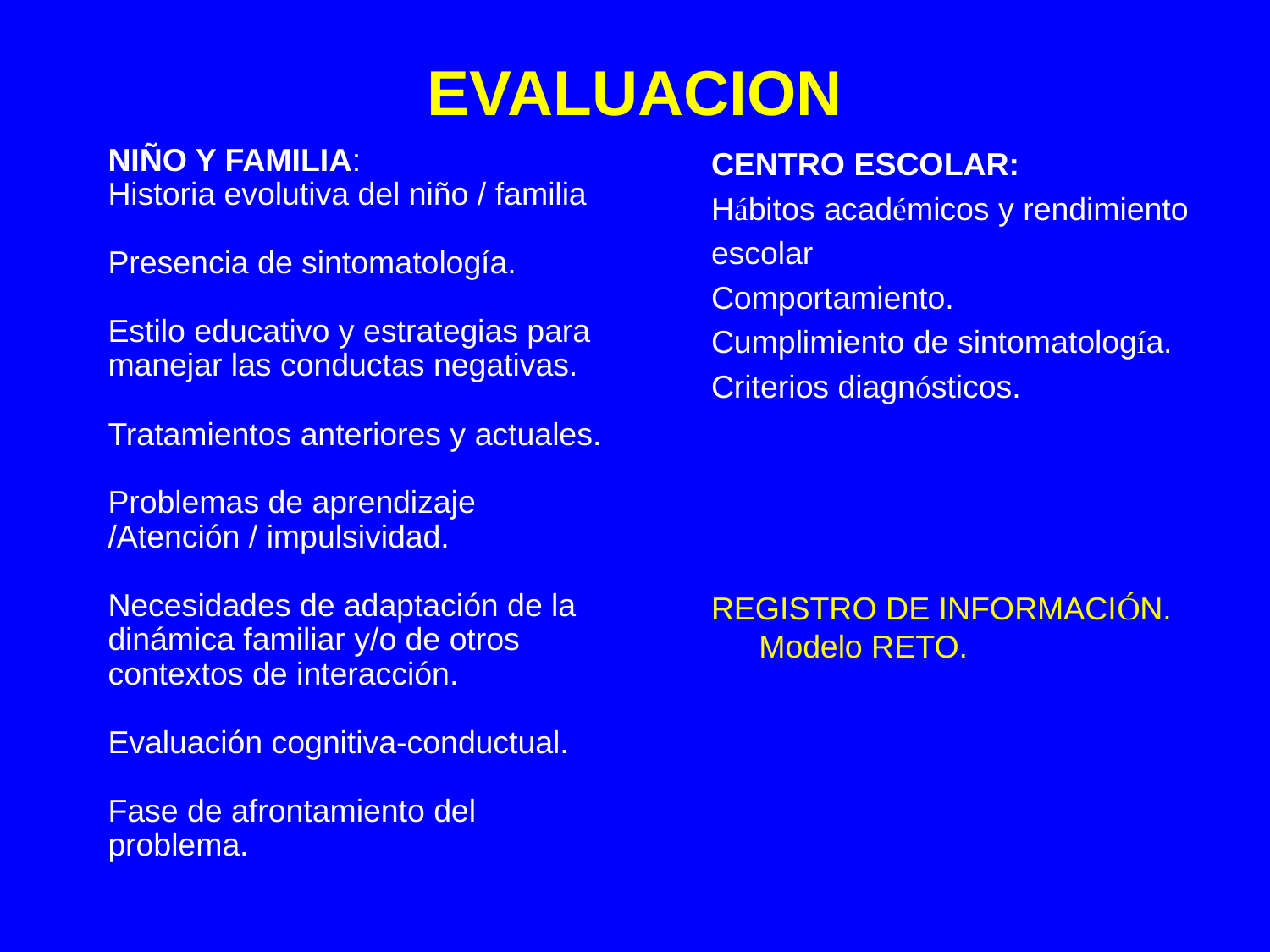

# EVALUACION
NIÑO Y FAMILIA:
Historia evolutiva del niño / familia

Presencia de sintomatología.

Estilo educativo y estrategias para
manejar las conductas negativas.

Tratamientos anteriores y actuales.

Problemas de aprendizaje
/Atención / impulsividad.

Necesidades de adaptación de la
dinámica familiar y/o de otros
contextos de interacción.

Evaluación cognitiva-conductual.

Fase de afrontamiento del
problema.
CENTRO ESCOLAR:
Hábitos académicos y rendimiento
escolar
Comportamiento.
Cumplimiento de sintomatología.
Criterios diagnósticos.

REGISTRO DE INFORMACIÓN. Modelo RETO.